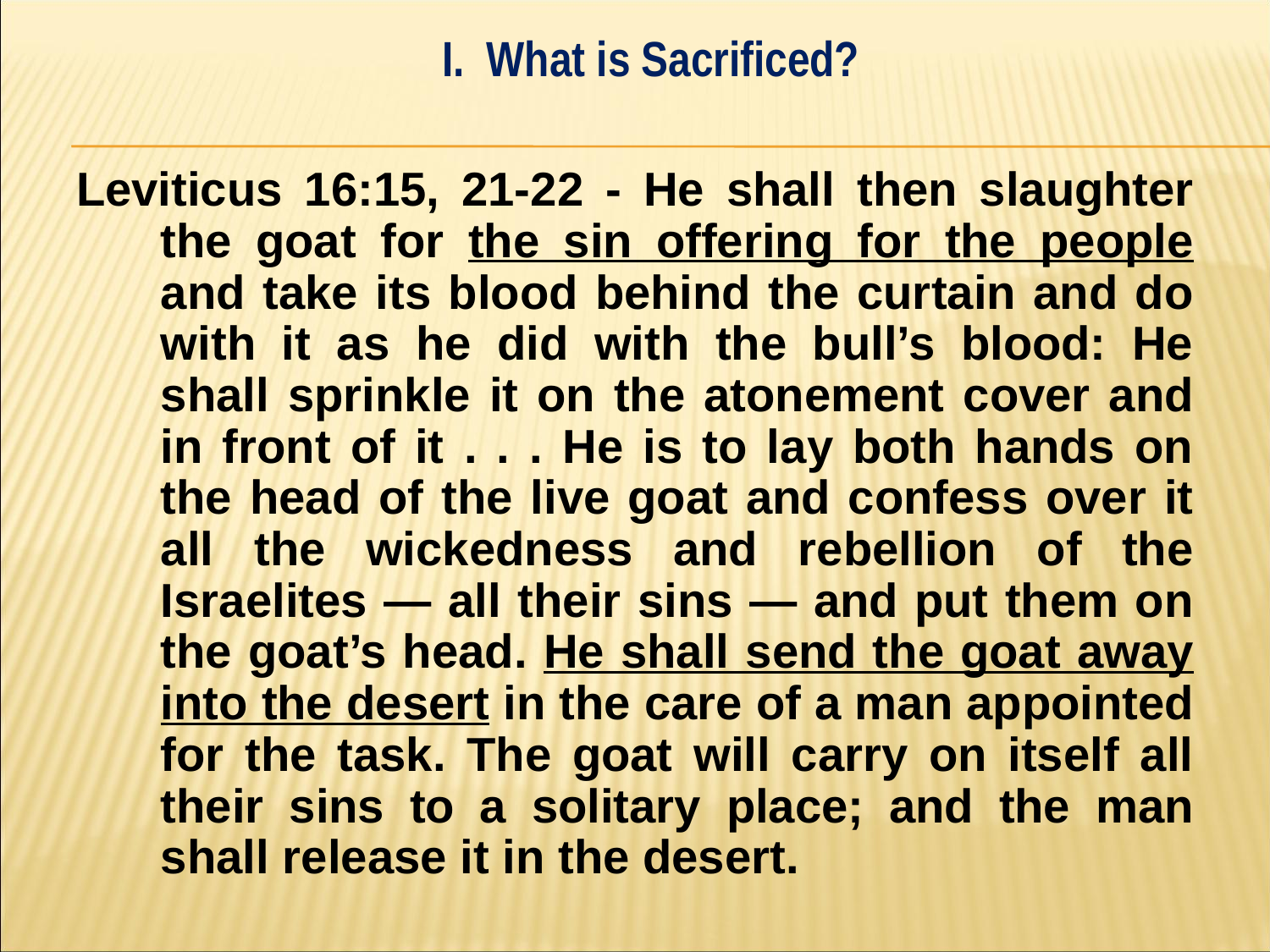

I.  What is Sacrificed?
#
Leviticus 16:15, 21-22 - He shall then slaughter the goat for the sin offering for the people and take its blood behind the curtain and do with it as he did with the bull’s blood: He shall sprinkle it on the atonement cover and in front of it . . . He is to lay both hands on the head of the live goat and confess over it all the wickedness and rebellion of the Israelites — all their sins — and put them on the goat’s head. He shall send the goat away into the desert in the care of a man appointed for the task. The goat will carry on itself all their sins to a solitary place; and the man shall release it in the desert.